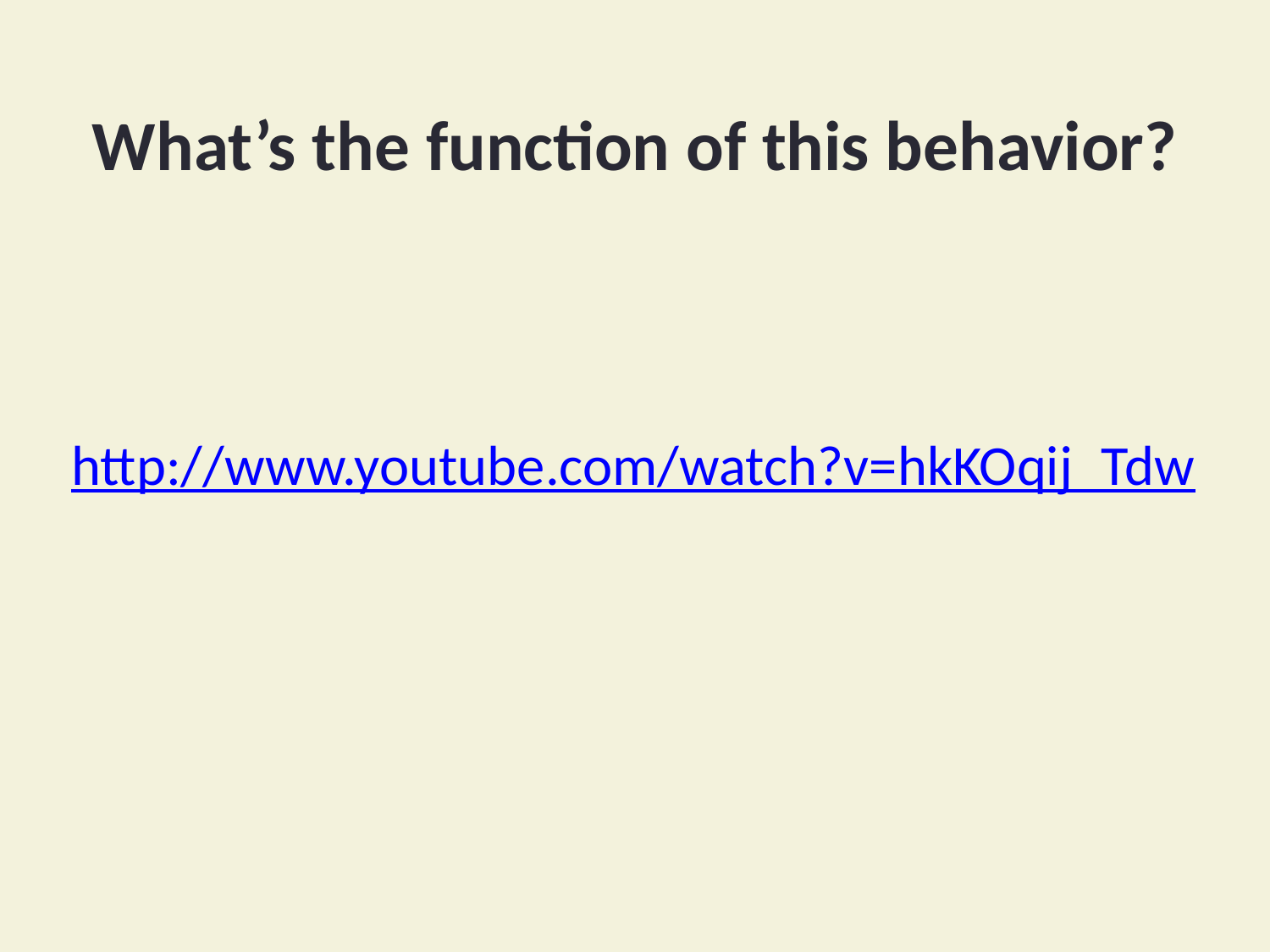

# What’s the function of this behavior?
http://www.youtube.com/watch?v=hkKOqij_Tdw